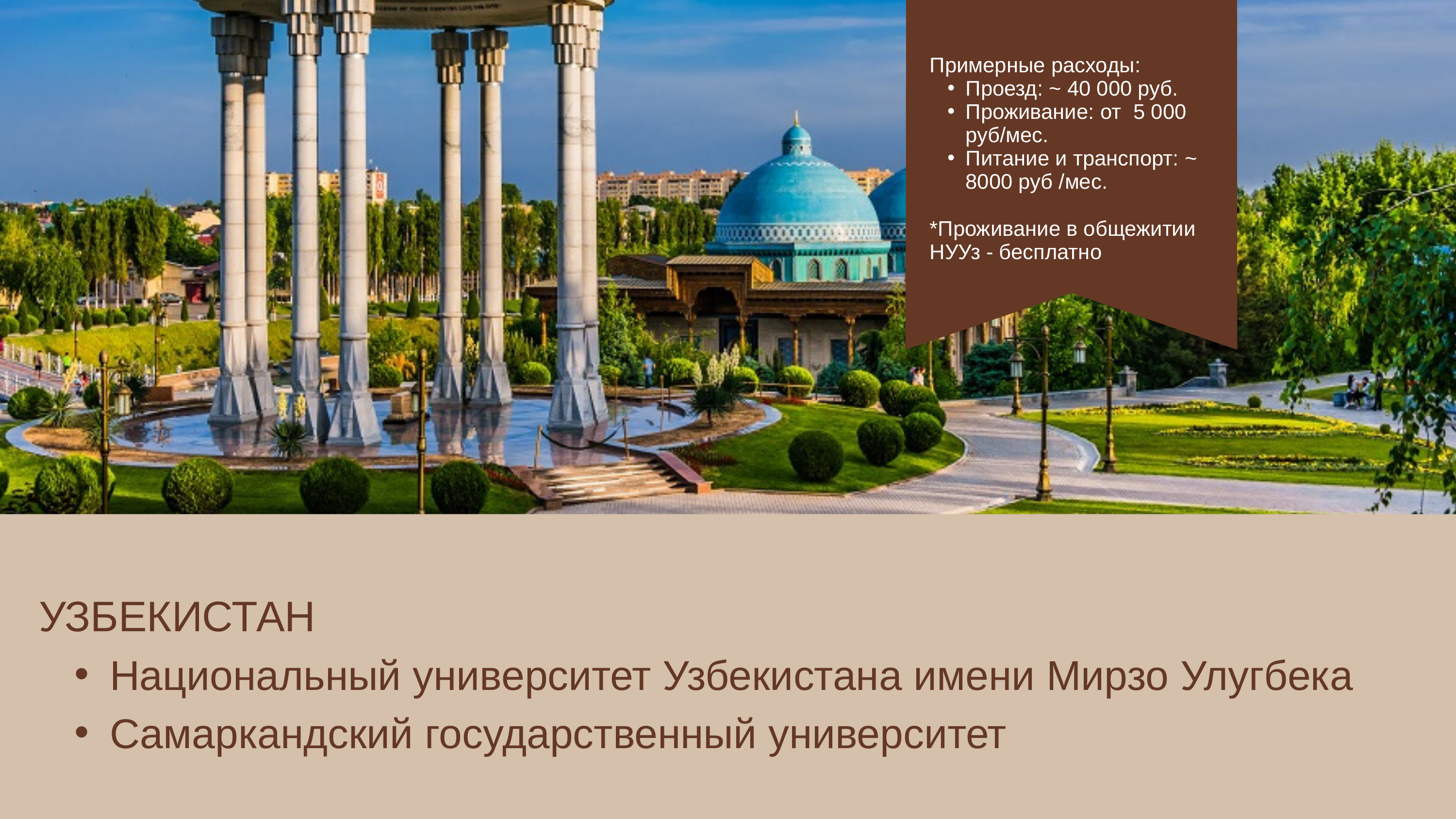

Примерные расходы:
Проезд: ~ 40 000 руб.
Проживание: от  5 000 руб/мес.
Питание и транспорт: ~ 8000 руб /мес.

*Проживание в общежитии НУУз - бесплатно

УЗБЕКИСТАН
Национальный университет Узбекистана имени Мирзо Улугбека
Самаркандский государственный университет